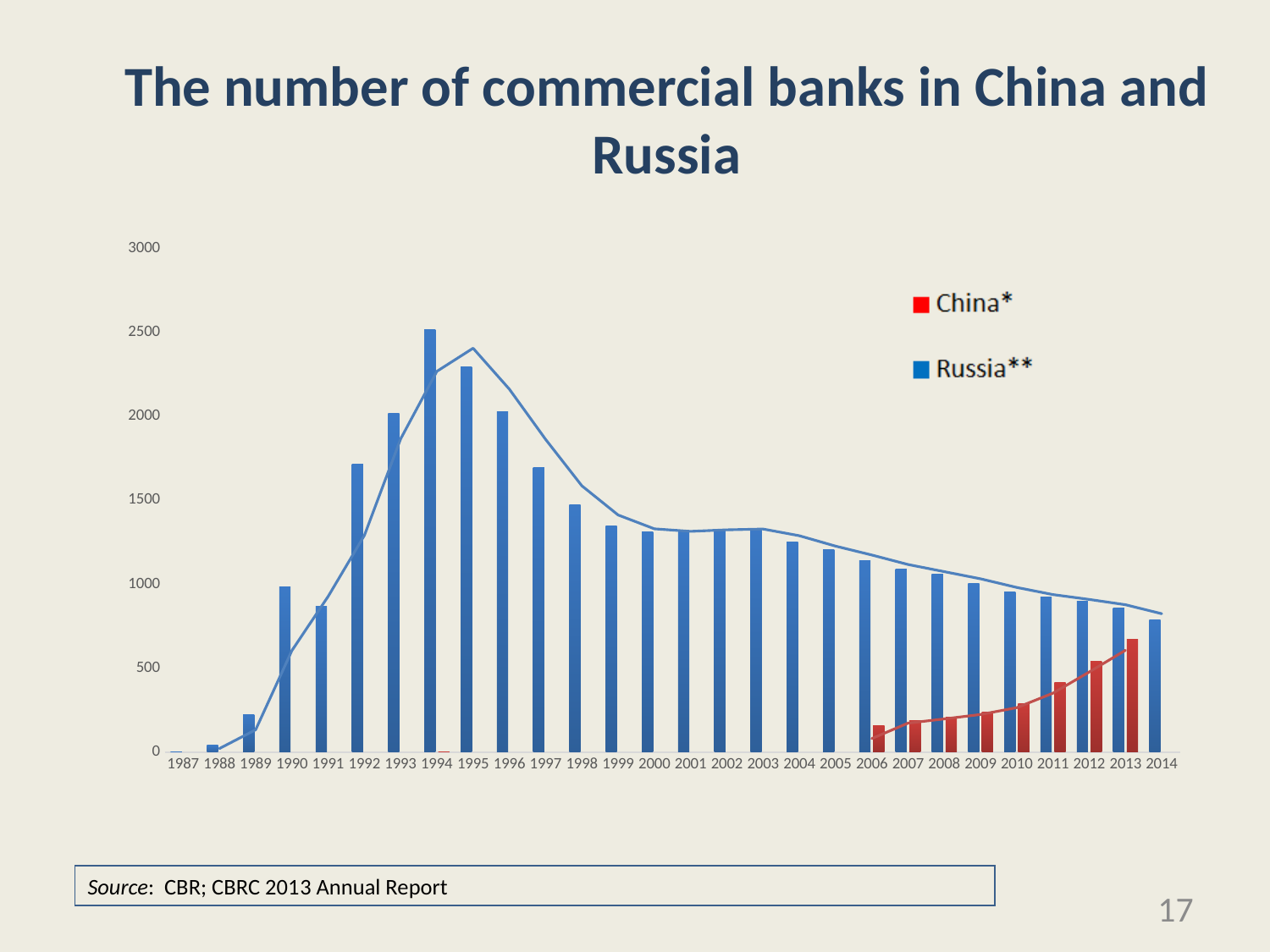

# The number of commercial banks in China and Russia

### Chart

| Category | Russia | China |
|---|---|---|
| 1987 | 0.0 | None |
| 1988 | 43.0 | None |
| 1989 | 224.0 | None |
| 1990 | 986.0 | None |
| 1991 | 869.0 | None |
| 1992 | 1713.0 | None |
| 1993 | 2019.0 | None |
| 1994 | 2517.0 | 4.0 |
| 1995 | 2295.0 | None |
| 1996 | 2029.0 | None |
| 1997 | 1697.0 | None |
| 1998 | 1476.0 | None |
| 1999 | 1349.0 | None |
| 2000 | 1311.0 | None |
| 2001 | 1319.0 | None |
| 2002 | 1329.0 | None |
| 2003 | 1329.0 | None |
| 2004 | 1249.0 | None |
| 2005 | 1205.0 | None |
| 2006 | 1143.0 | 158.0 |
| 2007 | 1092.0 | 188.0 |
| 2008 | 1058.0 | 208.0 |
| 2009 | 1007.0 | 241.0 |
| 2010 | 955.0 | 289.0 |
| 2011 | 922.0 | 414.0 |
| 2012 | 897.0 | 541.0 |
| 2013 | 859.0 | 673.0 |
| 2014 | 790.0 | None |
Source:  CBR; CBRC 2013 Annual Report
17